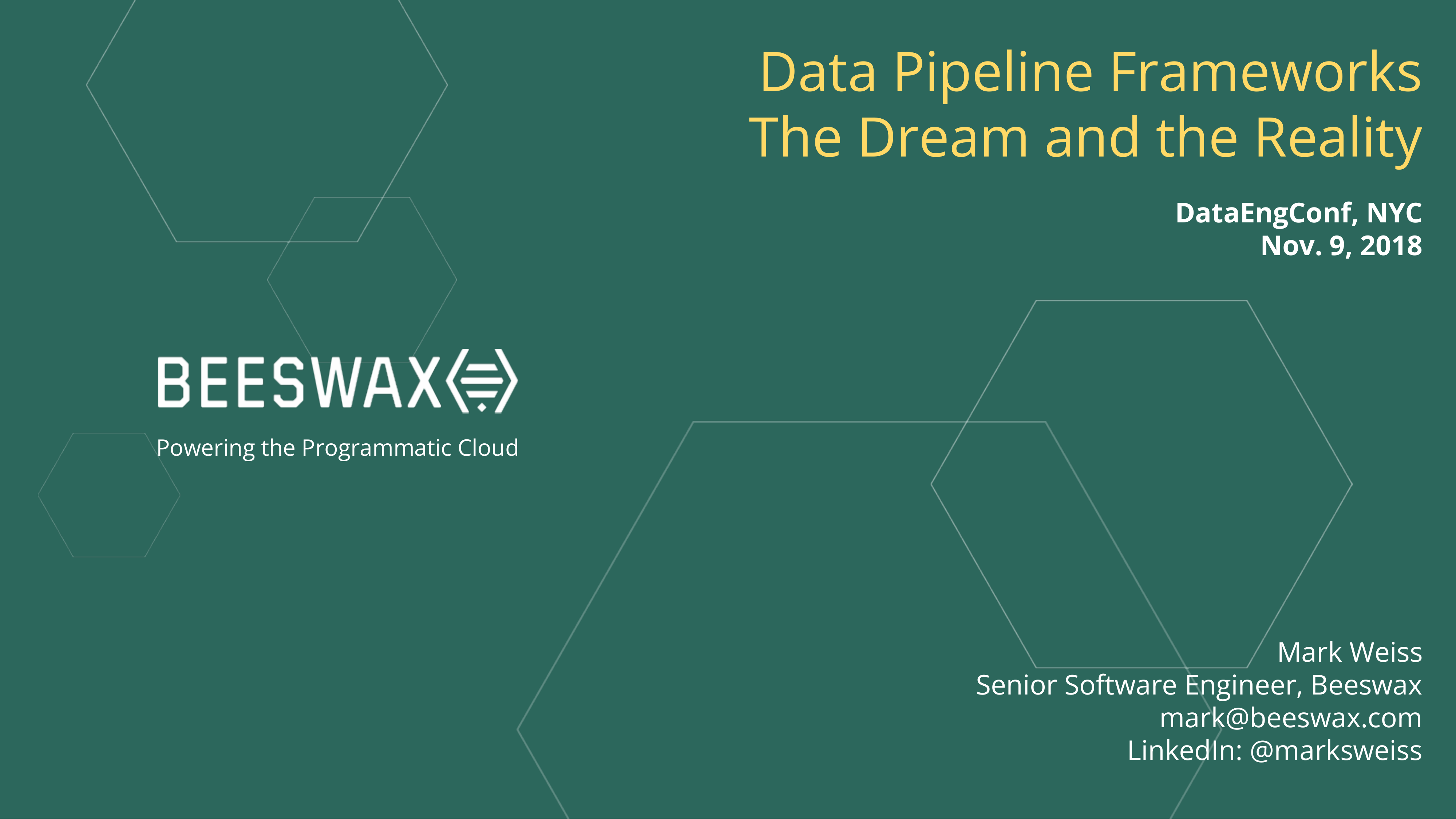

Data Pipeline Frameworks
The Dream and the Reality
DataEngConf, NYC
Nov. 9, 2018
Mark Weiss
Senior Software Engineer, Beeswax
mark@beeswax.com
LinkedIn: @marksweiss